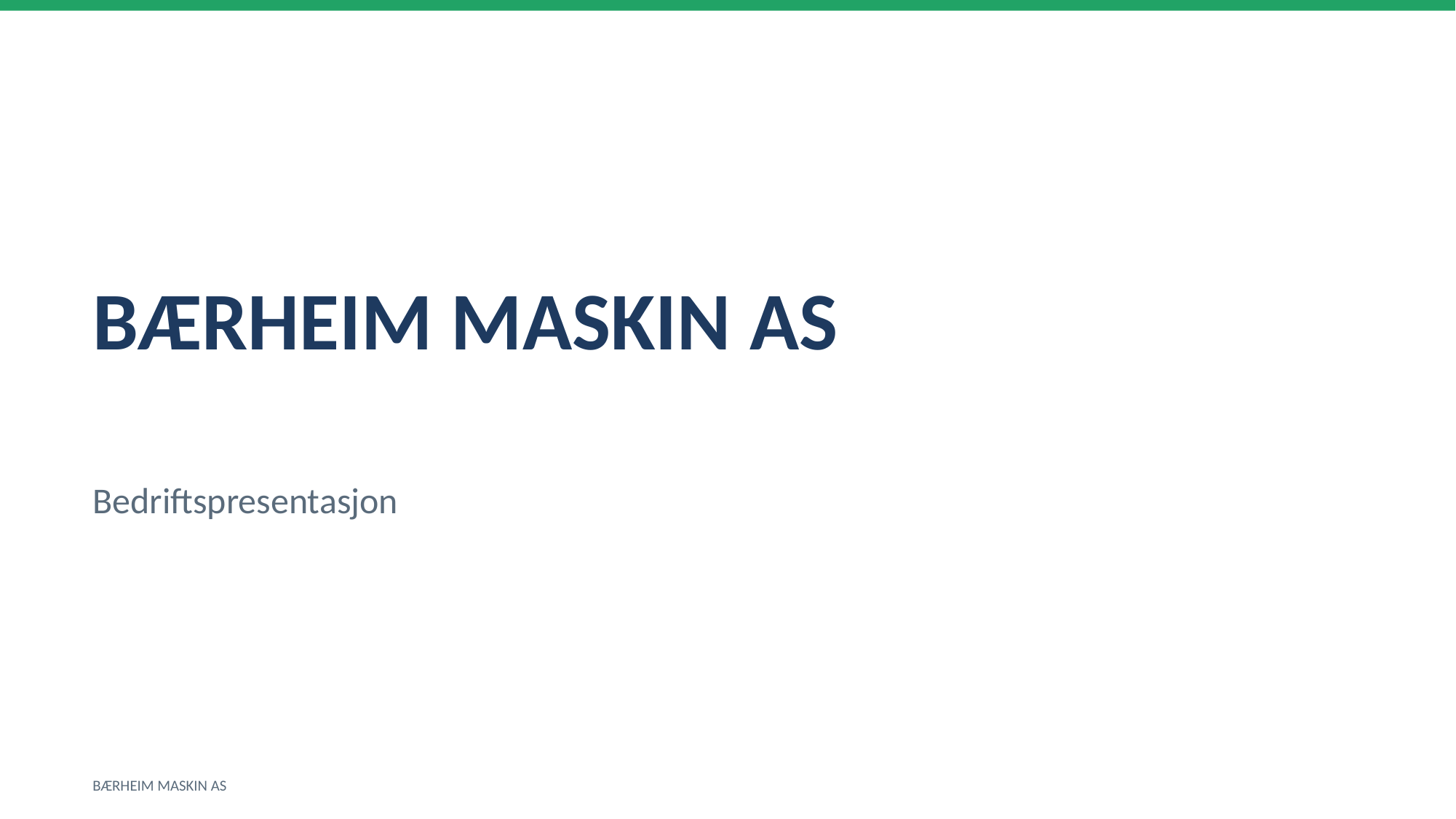

BÆRHEIM MASKIN AS
Bedriftspresentasjon
BÆRHEIM MASKIN AS